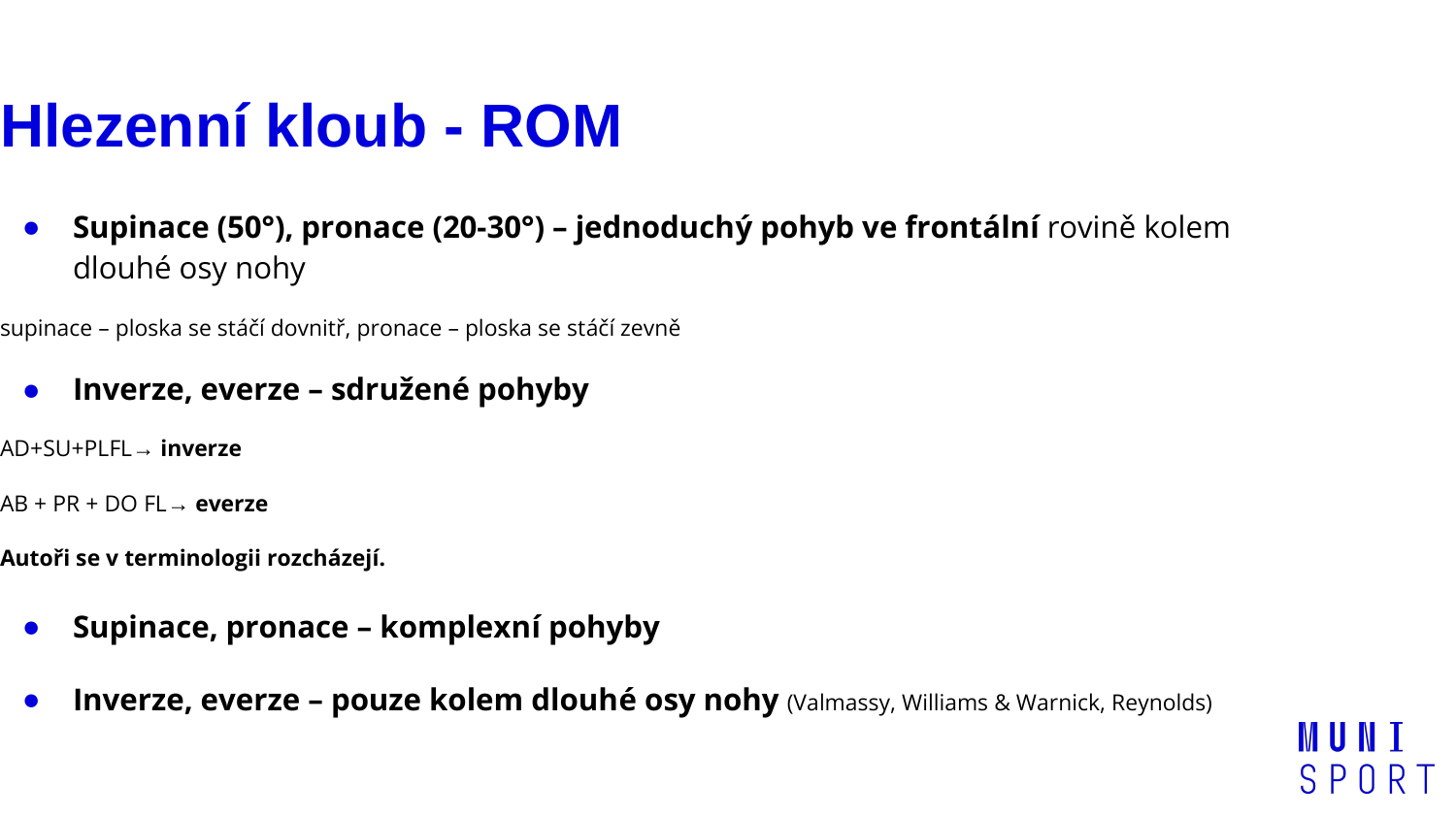

Hlezenní kloub - ROM
Supinace (50°), pronace (20-30°) – jednoduchý pohyb ve frontální rovině kolem dlouhé osy nohy
supinace – ploska se stáčí dovnitř, pronace – ploska se stáčí zevně
Inverze, everze – sdružené pohyby
AD+SU+PLFL→ inverze
AB + PR + DO FL→ everze
Autoři se v terminologii rozcházejí.

Supinace, pronace – komplexní pohyby

Inverze, everze – pouze kolem dlouhé osy nohy (Valmassy, Williams & Warnick, Reynolds)